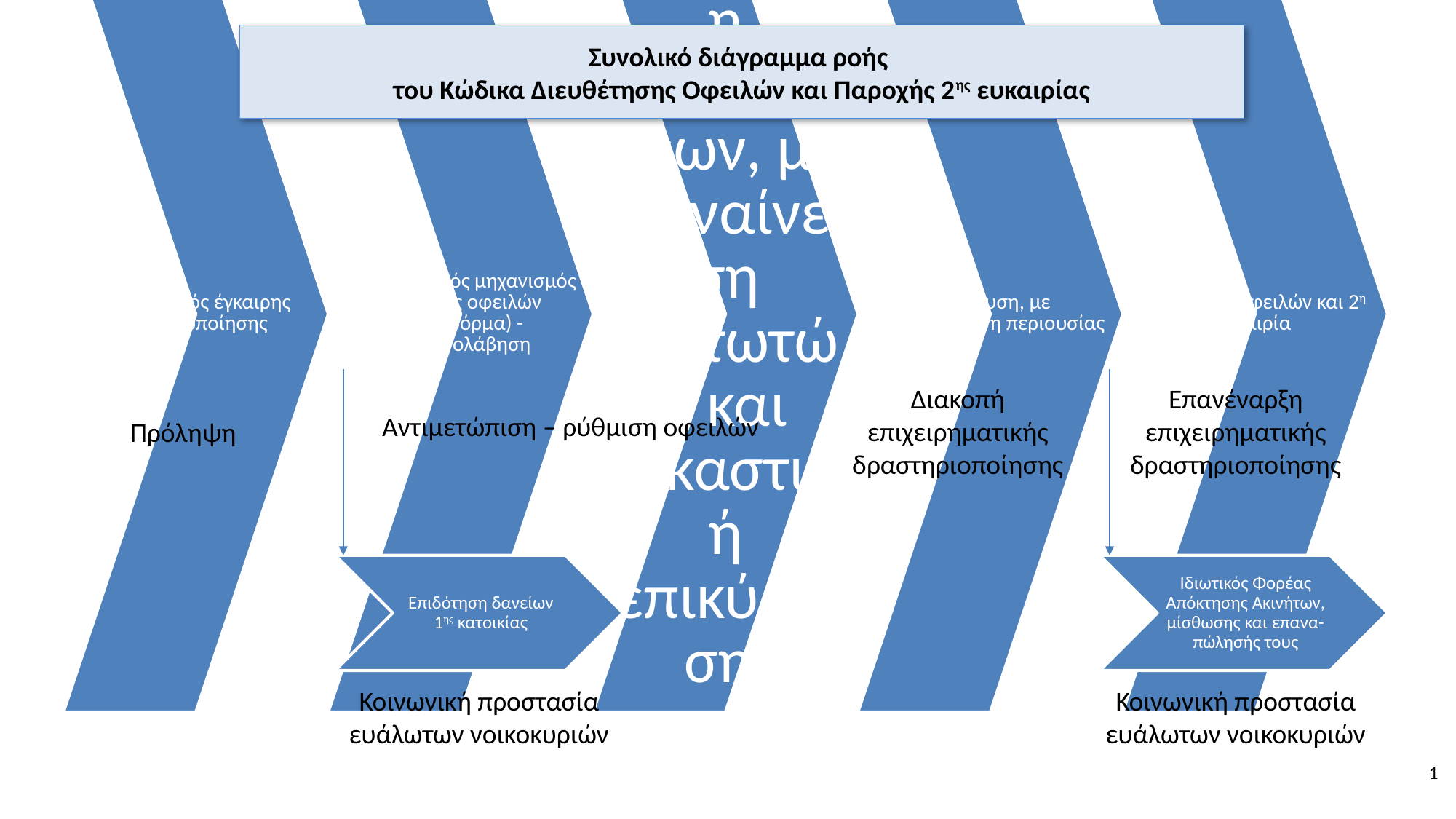

Μηχανισμός έγκαιρης προειδοποίησης
Εξωδικαστικός μηχανισμός ρύθμισης οφειλών (πλατφόρμα) - Διαμεσολάβηση
Απαλλαγή οφειλών και 2η ευκαιρία
Πτώχευση, με ρευστοποίηση περιουσίας
Συνολικό διάγραμμα ροής
του Κώδικα Διευθέτησης Οφειλών και Παροχής 2ης ευκαιρίας
Διακοπή επιχειρηματικής δραστηριοποίησης
Επανέναρξη επιχειρηματικής δραστηριοποίησης
Αντιμετώπιση – ρύθμιση οφειλών
Πρόληψη

Επιδότηση δανείων 1ης κατοικίας

Ιδιωτικός Φορέας Απόκτησης Ακινήτων, μίσθωσης και επανα-πώλησής τους
Κοινωνική προστασία ευάλωτων νοικοκυριών
Κοινωνική προστασία ευάλωτων νοικοκυριών
1